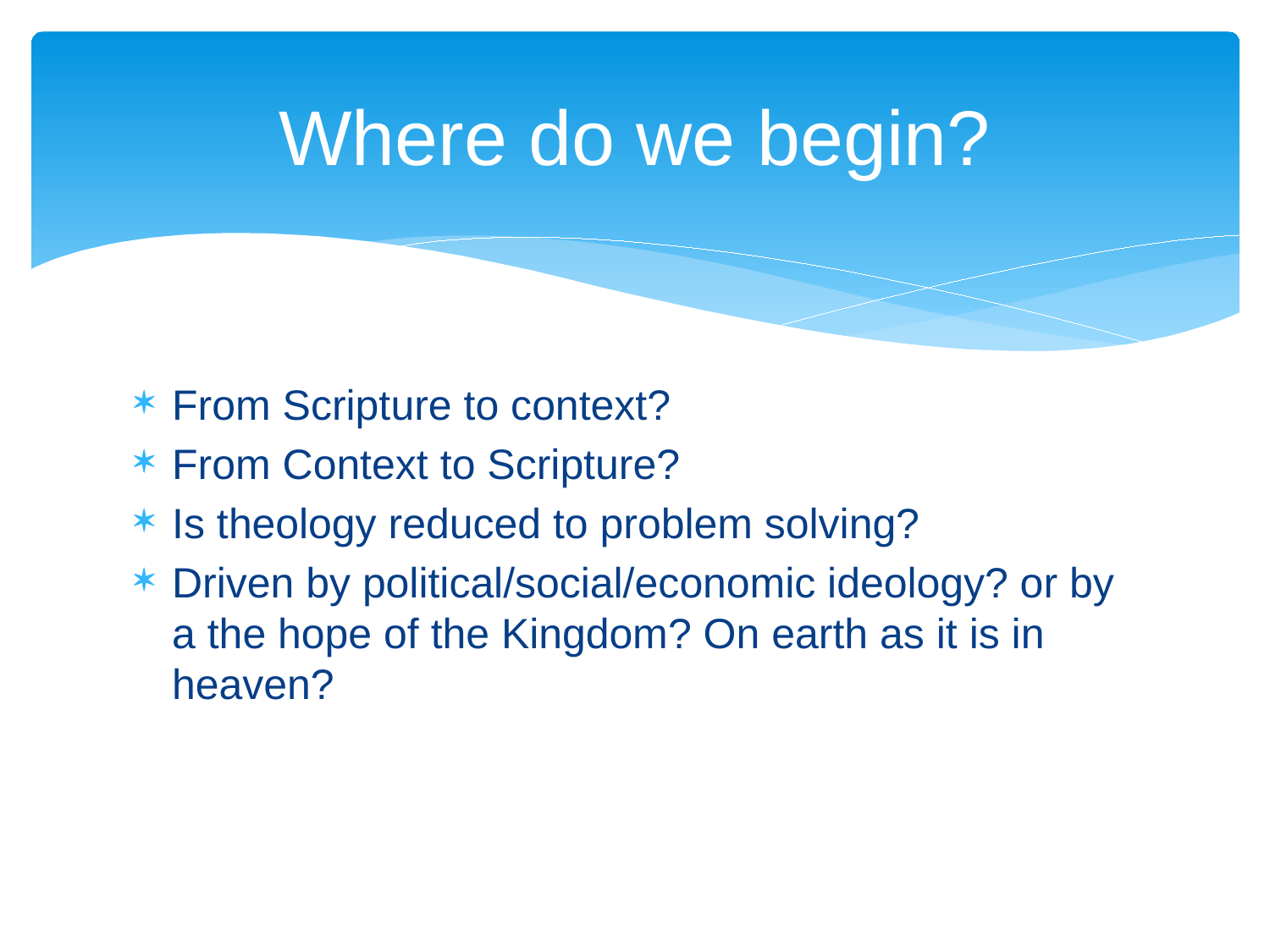

# Where do we begin?
From Scripture to context?
From Context to Scripture?
Is theology reduced to problem solving?
Driven by political/social/economic ideology? or by a the hope of the Kingdom? On earth as it is in heaven?